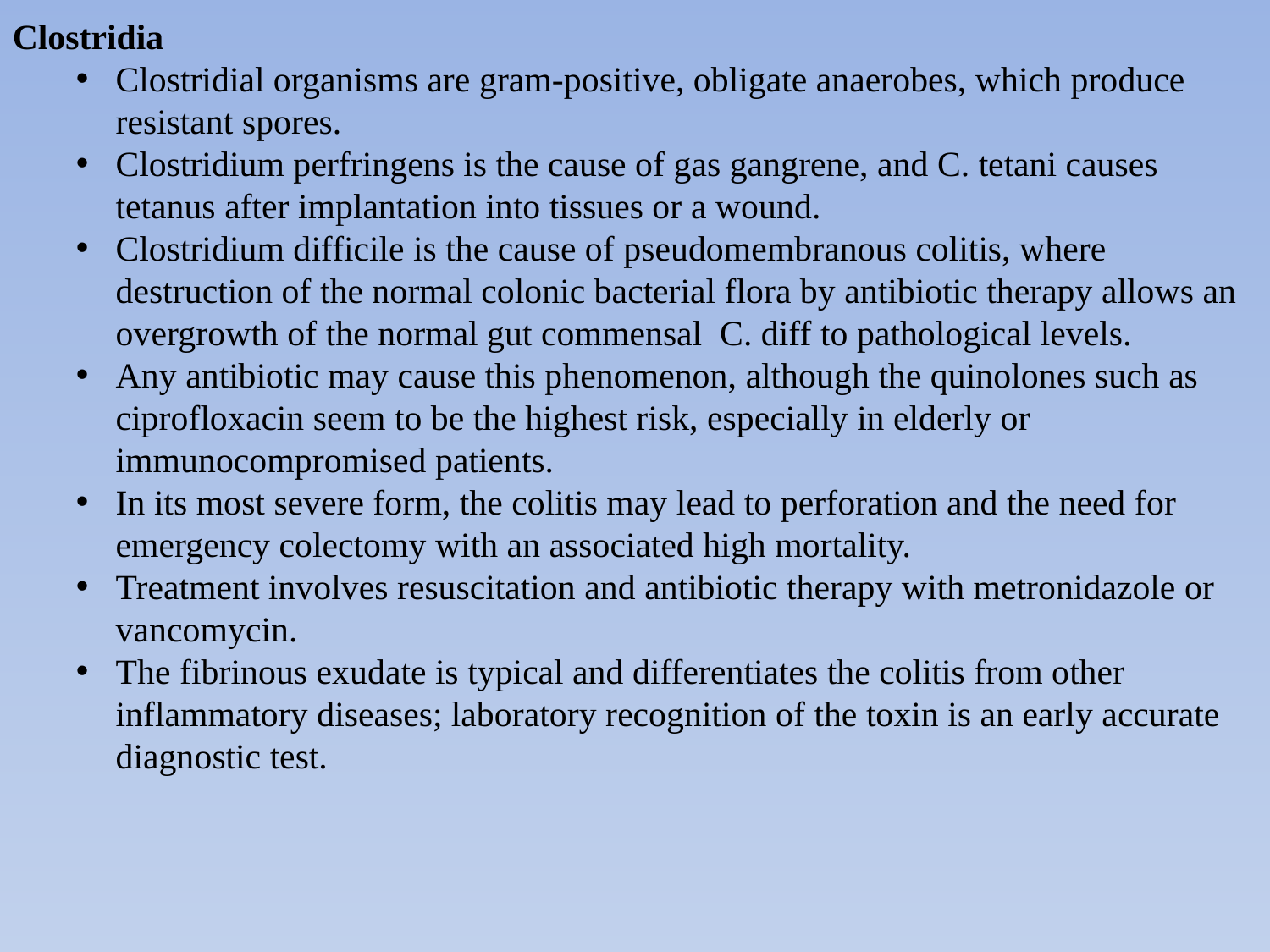

Clostridia
Clostridial organisms are gram-positive, obligate anaerobes, which produce resistant spores.
Clostridium perfringens is the cause of gas gangrene, and C. tetani causes tetanus after implantation into tissues or a wound.
Clostridium difficile is the cause of pseudomembranous colitis, where destruction of the normal colonic bacterial flora by antibiotic therapy allows an overgrowth of the normal gut commensal  C. diff to pathological levels.
Any antibiotic may cause this phenomenon, although the quinolones such as ciprofloxacin seem to be the highest risk, especially in elderly or immunocompromised patients.
In its most severe form, the colitis may lead to perforation and the need for emergency colectomy with an associated high mortality.
Treatment involves resuscitation and antibiotic therapy with metronidazole or vancomycin.
The fibrinous exudate is typical and differentiates the colitis from other inflammatory diseases; laboratory recognition of the toxin is an early accurate diagnostic test.